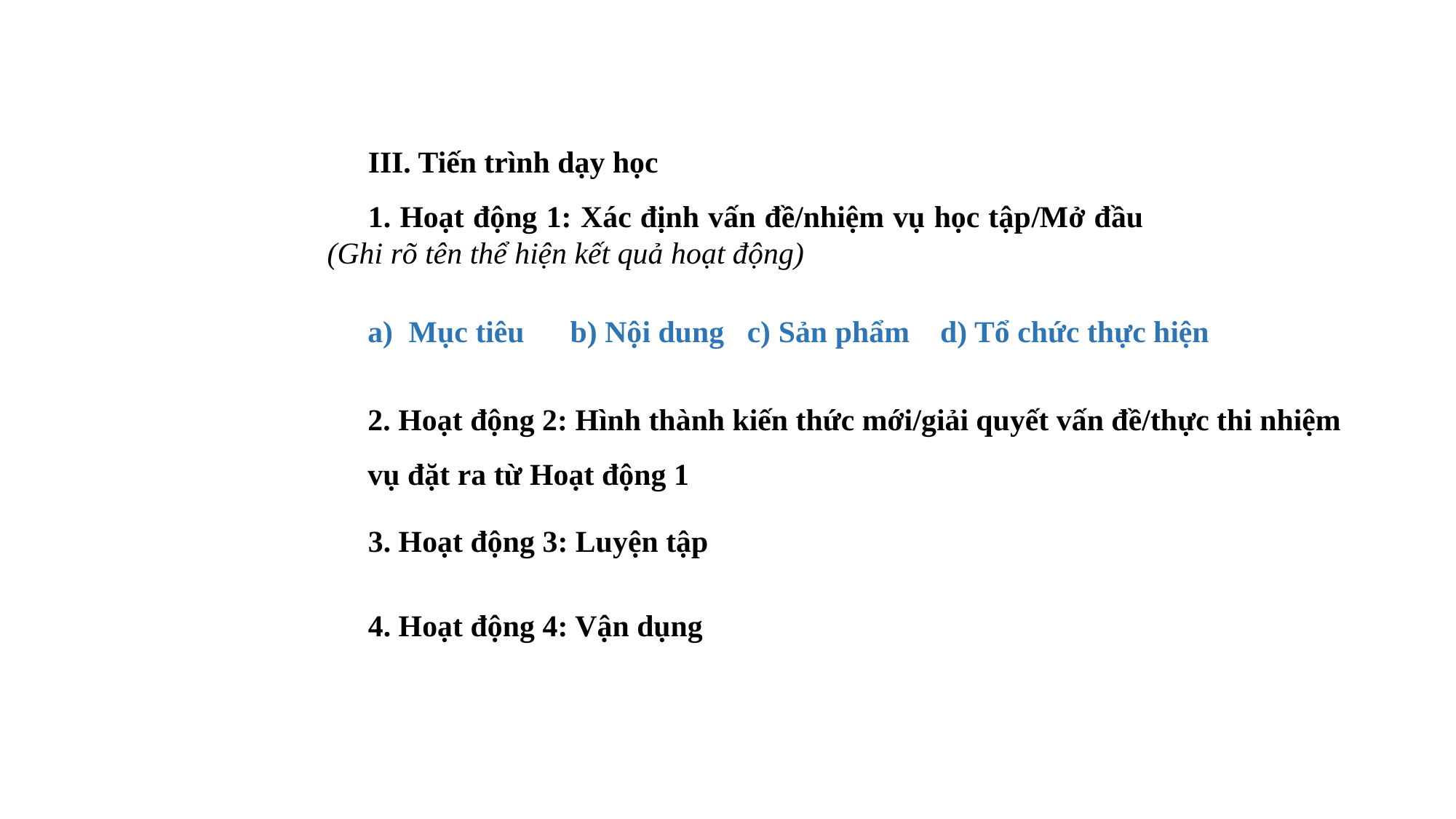

III. Tiến trình dạy học
1. Hoạt động 1: Xác định vấn đề/nhiệm vụ học tập/Mở đầu (Ghi rõ tên thể hiện kết quả hoạt động)
Mục tiêu      b) Nội dung   c) Sản phẩm    d) Tổ chức thực hiện
2. Hoạt động 2: Hình thành kiến thức mới/giải quyết vấn đề/thực thi nhiệm vụ đặt ra từ Hoạt động 1
3. Hoạt động 3: Luyện tập
4. Hoạt động 4: Vận dụng